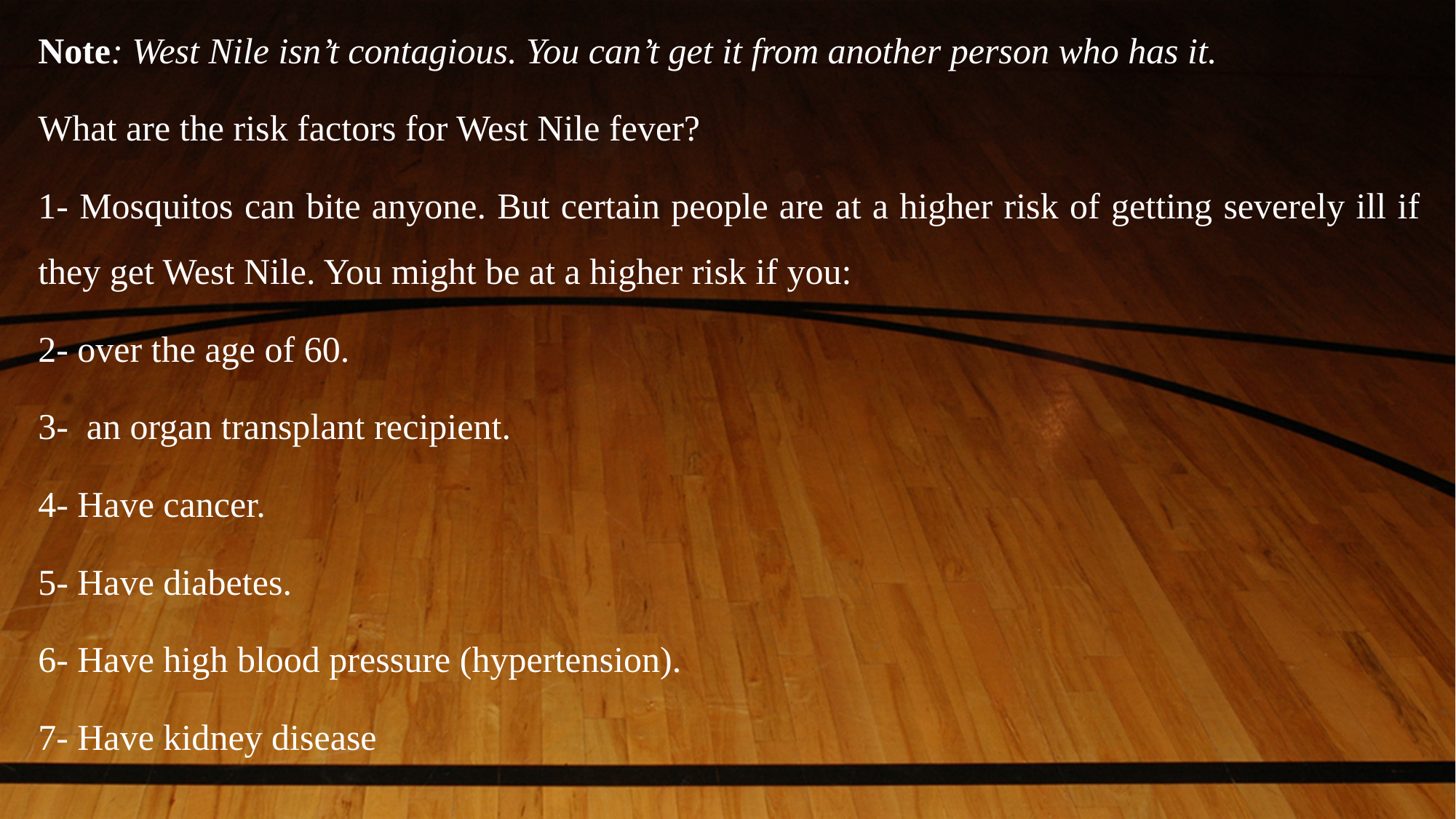

Note: West Nile isn’t contagious. You can’t get it from another person who has it.
What are the risk factors for West Nile fever?
1- Mosquitos can bite anyone. But certain people are at a higher risk of getting severely ill if they get West Nile. You might be at a higher risk if you:
2- over the age of 60.
3-  an organ transplant recipient.
4- Have cancer.
5- Have diabetes.
6- Have high blood pressure (hypertension).
7- Have kidney disease